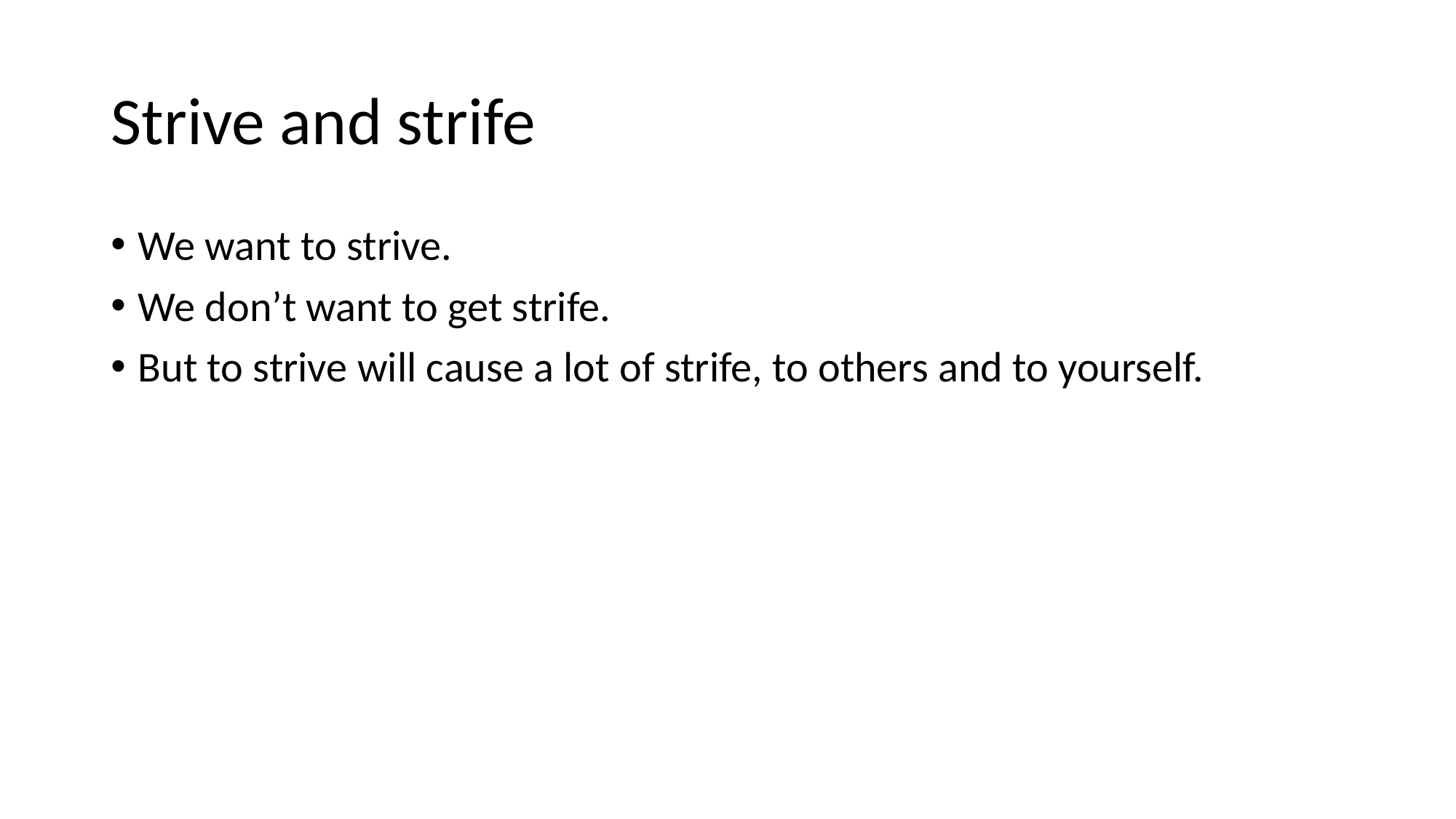

# Strive and strife
We want to strive.
We don’t want to get strife.
But to strive will cause a lot of strife, to others and to yourself.